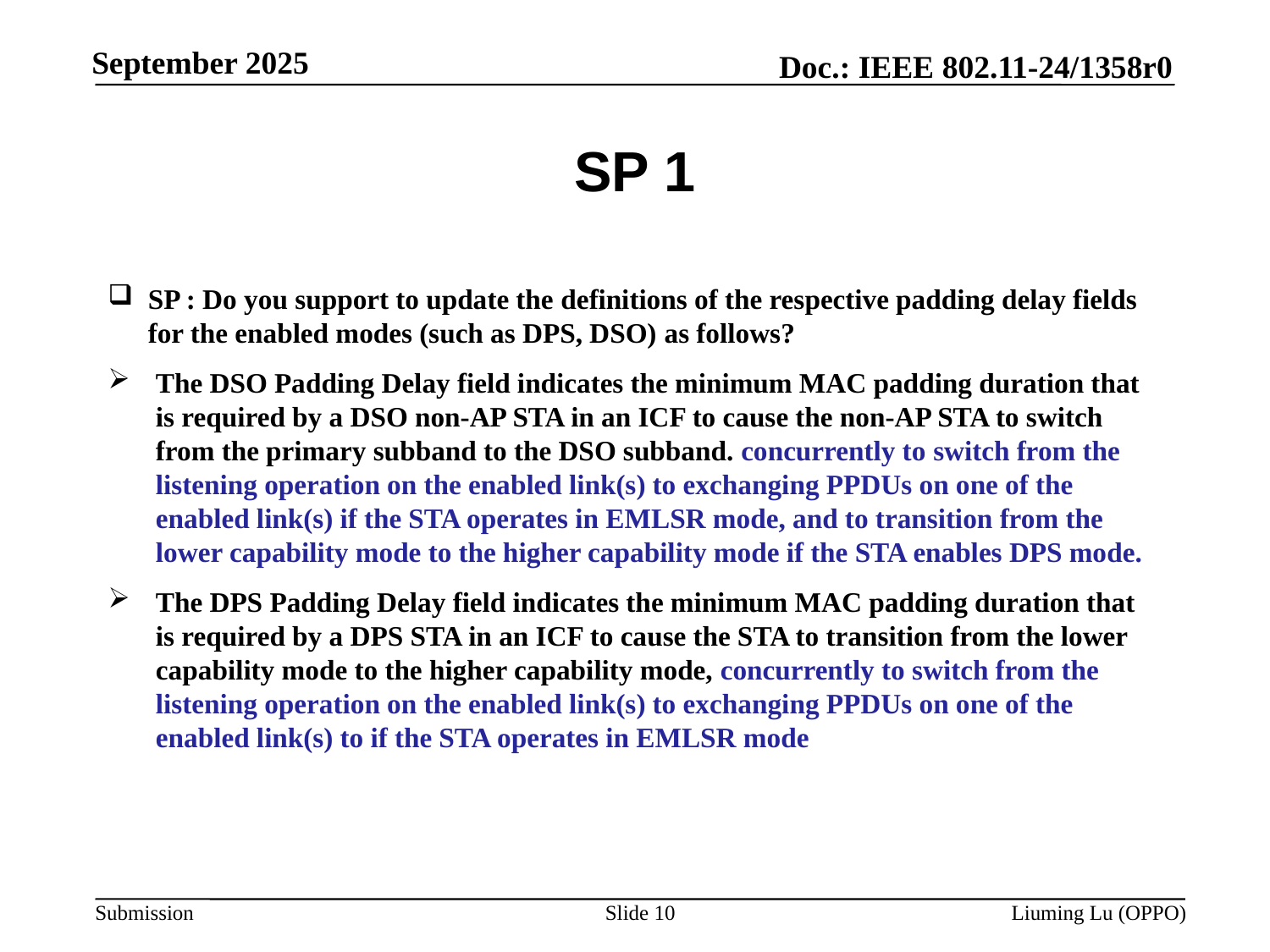

# SP 1
SP : Do you support to update the definitions of the respective padding delay fields for the enabled modes (such as DPS, DSO) as follows?
The DSO Padding Delay field indicates the minimum MAC padding duration that is required by a DSO non-AP STA in an ICF to cause the non-AP STA to switch from the primary subband to the DSO subband. concurrently to switch from the listening operation on the enabled link(s) to exchanging PPDUs on one of the enabled link(s) if the STA operates in EMLSR mode, and to transition from the lower capability mode to the higher capability mode if the STA enables DPS mode.
The DPS Padding Delay field indicates the minimum MAC padding duration that is required by a DPS STA in an ICF to cause the STA to transition from the lower capability mode to the higher capability mode, concurrently to switch from the listening operation on the enabled link(s) to exchanging PPDUs on one of the enabled link(s) to if the STA operates in EMLSR mode

Slide 10
Liuming Lu (OPPO)